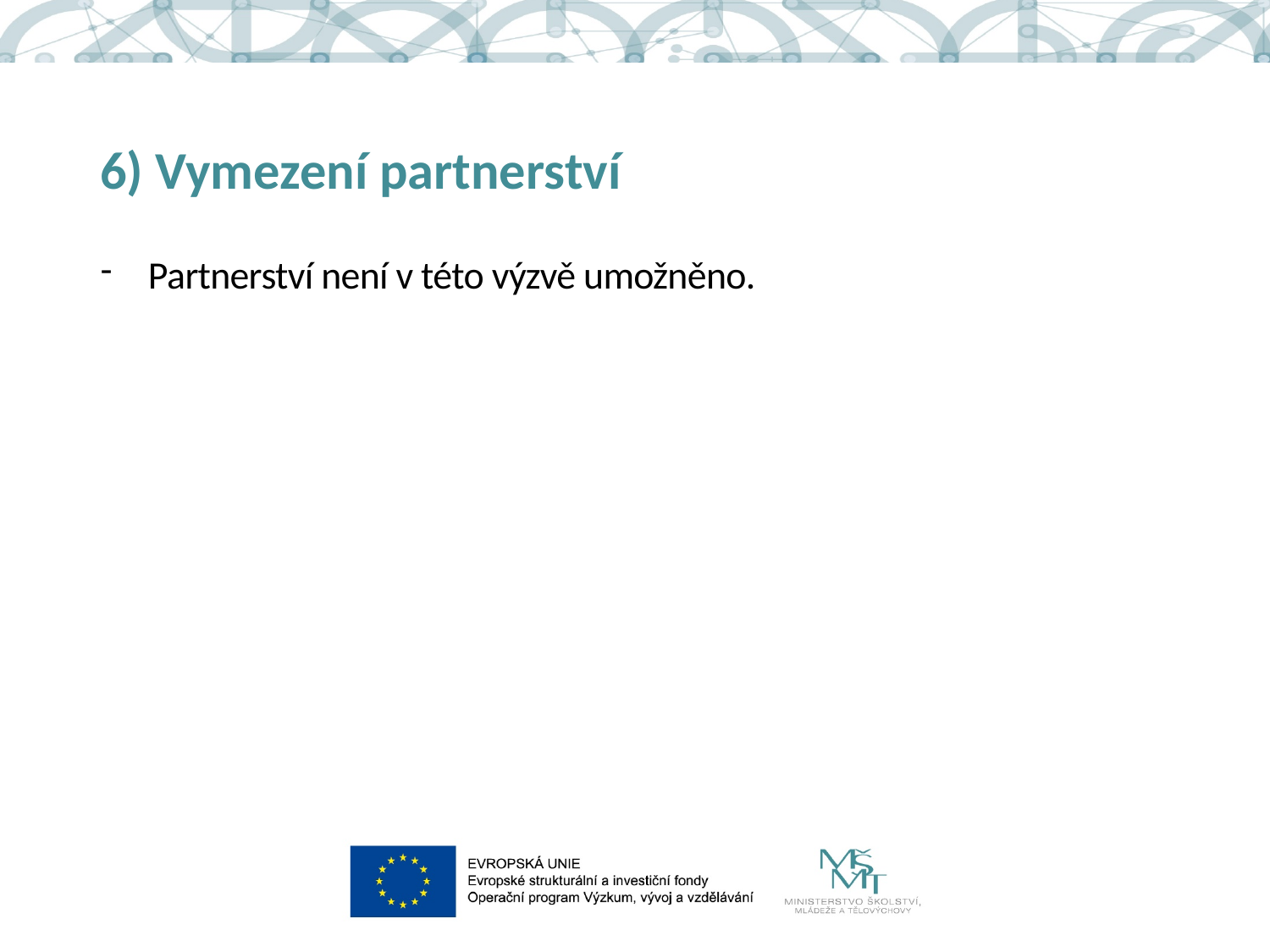

# 6) Vymezení partnerství
Partnerství není v této výzvě umožněno.